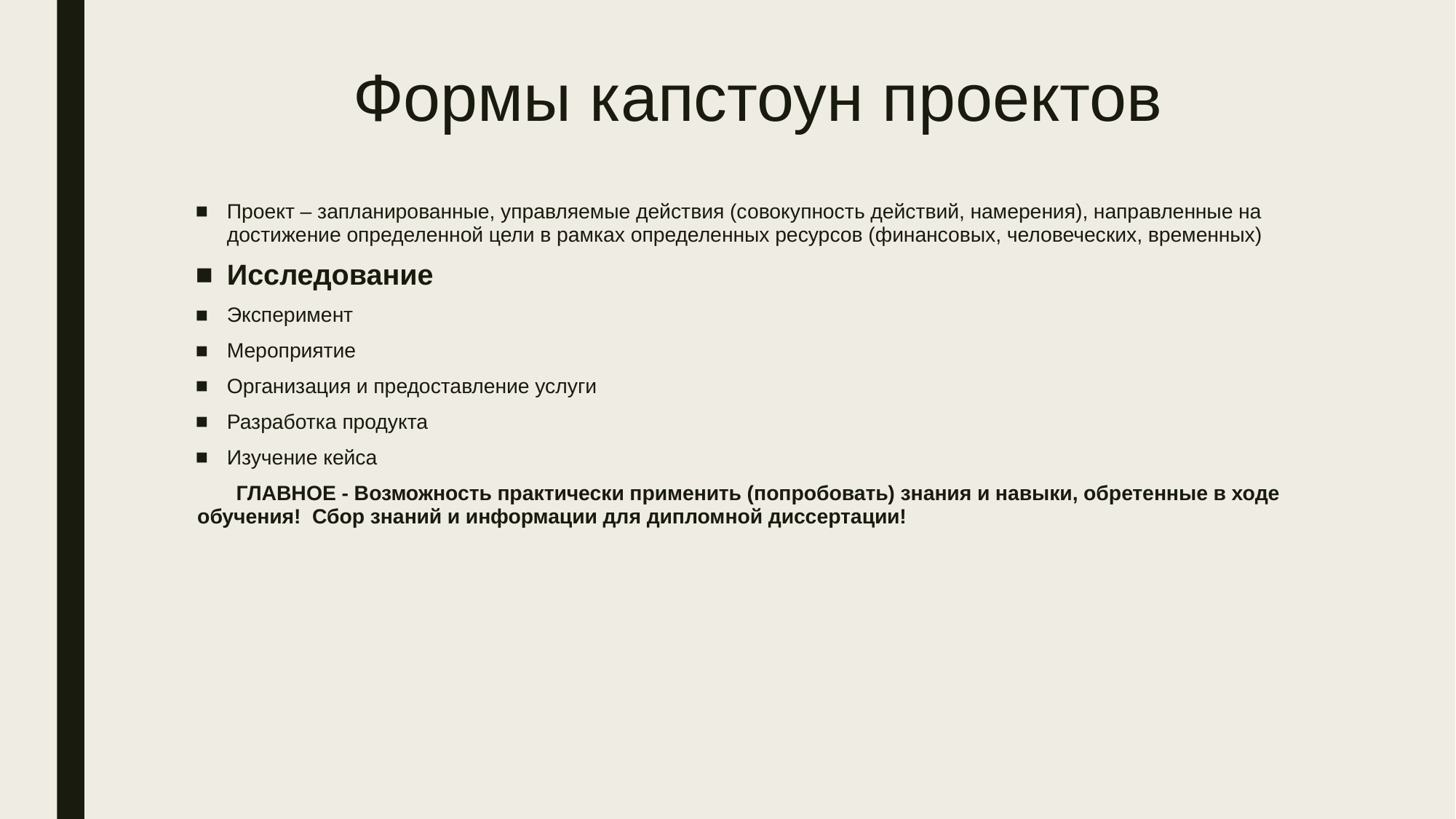

# Формы капстоун проектов
Проект – запланированные, управляемые действия (совокупность действий, намерения), направленные на достижение определенной цели в рамках определенных ресурсов (финансовых, человеческих, временных)
Исследование
Эксперимент
Мероприятие
Организация и предоставление услуги
Разработка продукта
Изучение кейса
ГЛАВНОЕ - Возможность практически применить (попробовать) знания и навыки, обретенные в ходе обучения!  Сбор знаний и информации для дипломной диссертации!